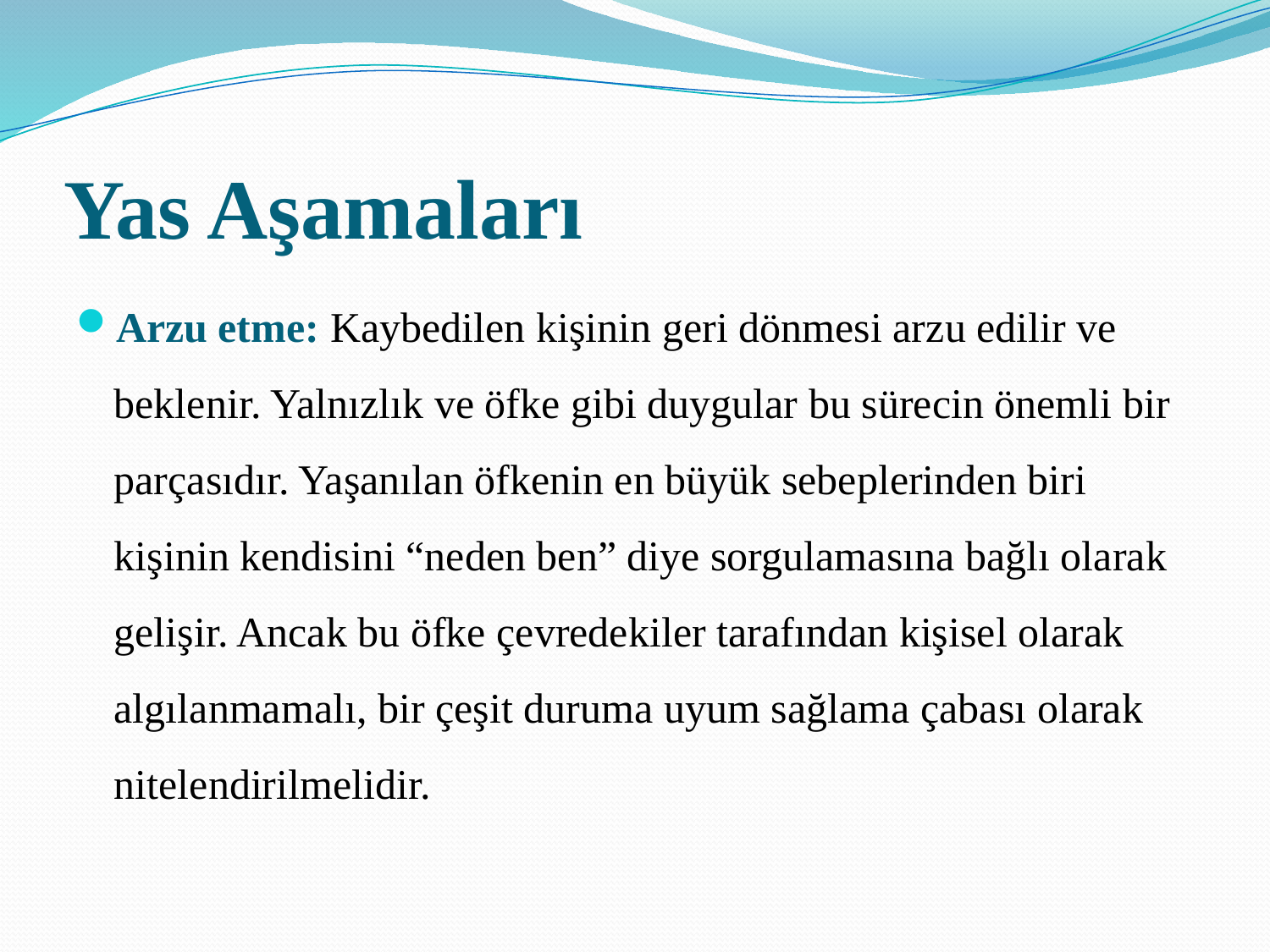

# Yas Aşamaları
Arzu etme: Kaybedilen kişinin geri dönmesi arzu edilir ve beklenir. Yalnızlık ve öfke gibi duygular bu sürecin önemli bir parçasıdır. Yaşanılan öfkenin en büyük sebeplerinden biri kişinin kendisini “neden ben” diye sorgulamasına bağlı olarak gelişir. Ancak bu öfke çevredekiler tarafından kişisel olarak algılanmamalı, bir çeşit duruma uyum sağlama çabası olarak nitelendirilmelidir.